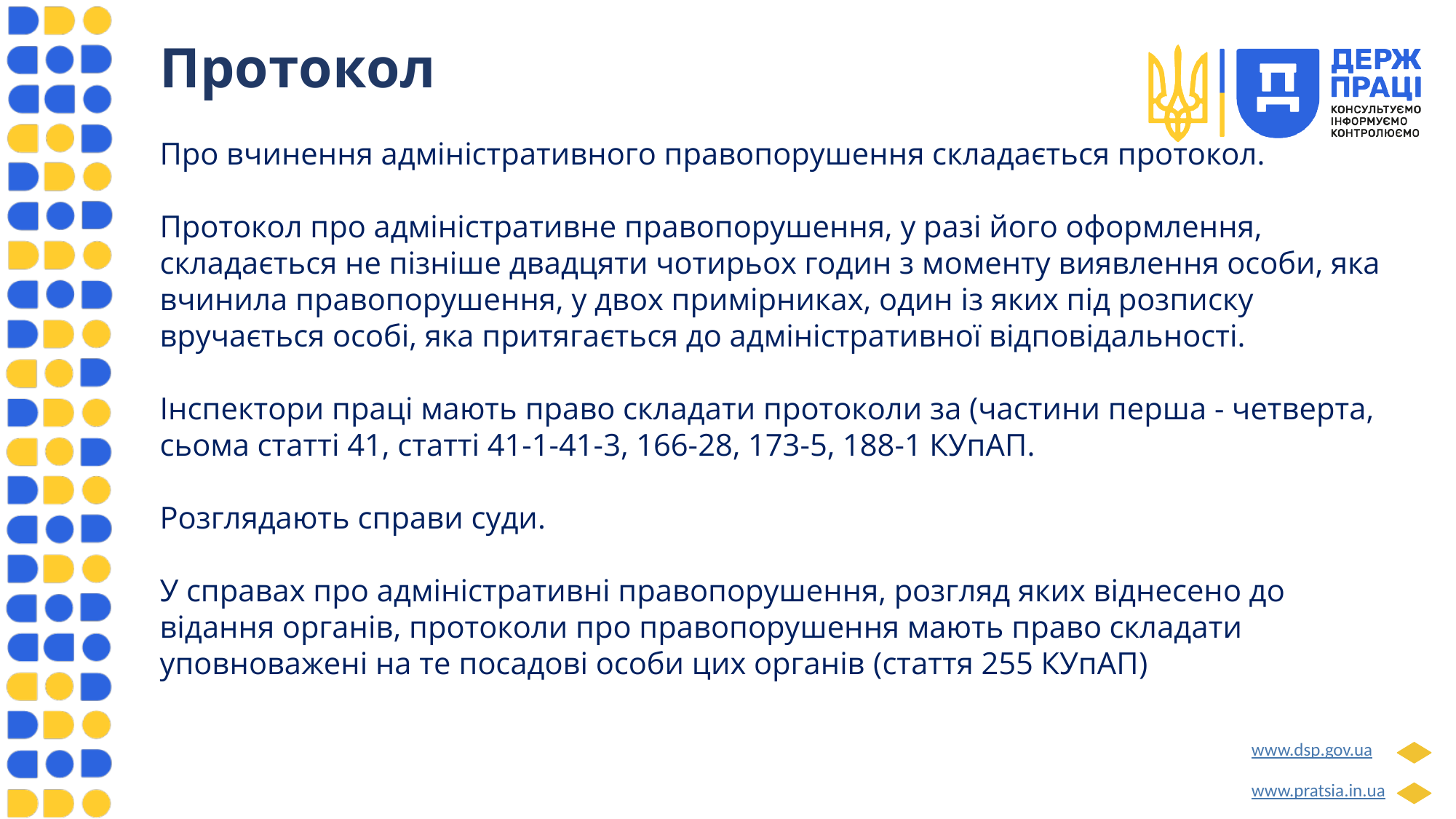

Протокол
Про вчинення адміністративного правопорушення складається протокол.

Протокол про адміністративне правопорушення, у разі його оформлення, складається не пізніше двадцяти чотирьох годин з моменту виявлення особи, яка вчинила правопорушення, у двох примірниках, один із яких під розписку вручається особі, яка притягається до адміністративної відповідальності.

Інспектори праці мають право складати протоколи за (частини перша - четверта, сьома статті 41, статті 41-1-41-3, 166-28, 173-5, 188-1 КУпАП.

Розглядають справи суди.

У справах про адміністративні правопорушення, розгляд яких віднесено до відання органів, протоколи про правопорушення мають право складати уповноважені на те посадові особи цих органів (стаття 255 КУпАП)